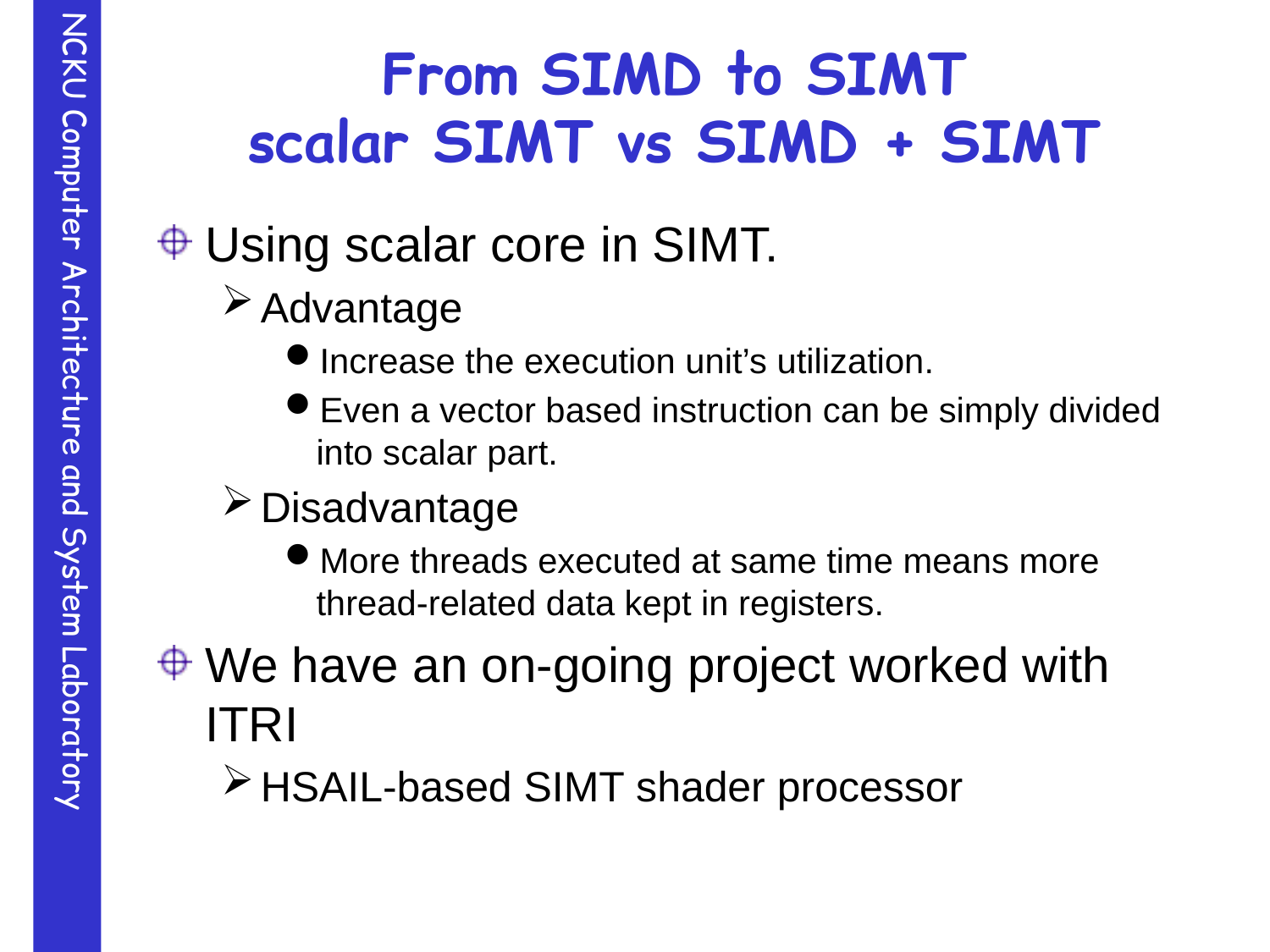

# From SIMD to SIMT scalar SIMT vs SIMD + SIMT
Using scalar core in SIMT.
Advantage
Increase the execution unit’s utilization.
Even a vector based instruction can be simply divided into scalar part.
Disadvantage
More threads executed at same time means more thread-related data kept in registers.
We have an on-going project worked with ITRI
HSAIL-based SIMT shader processor